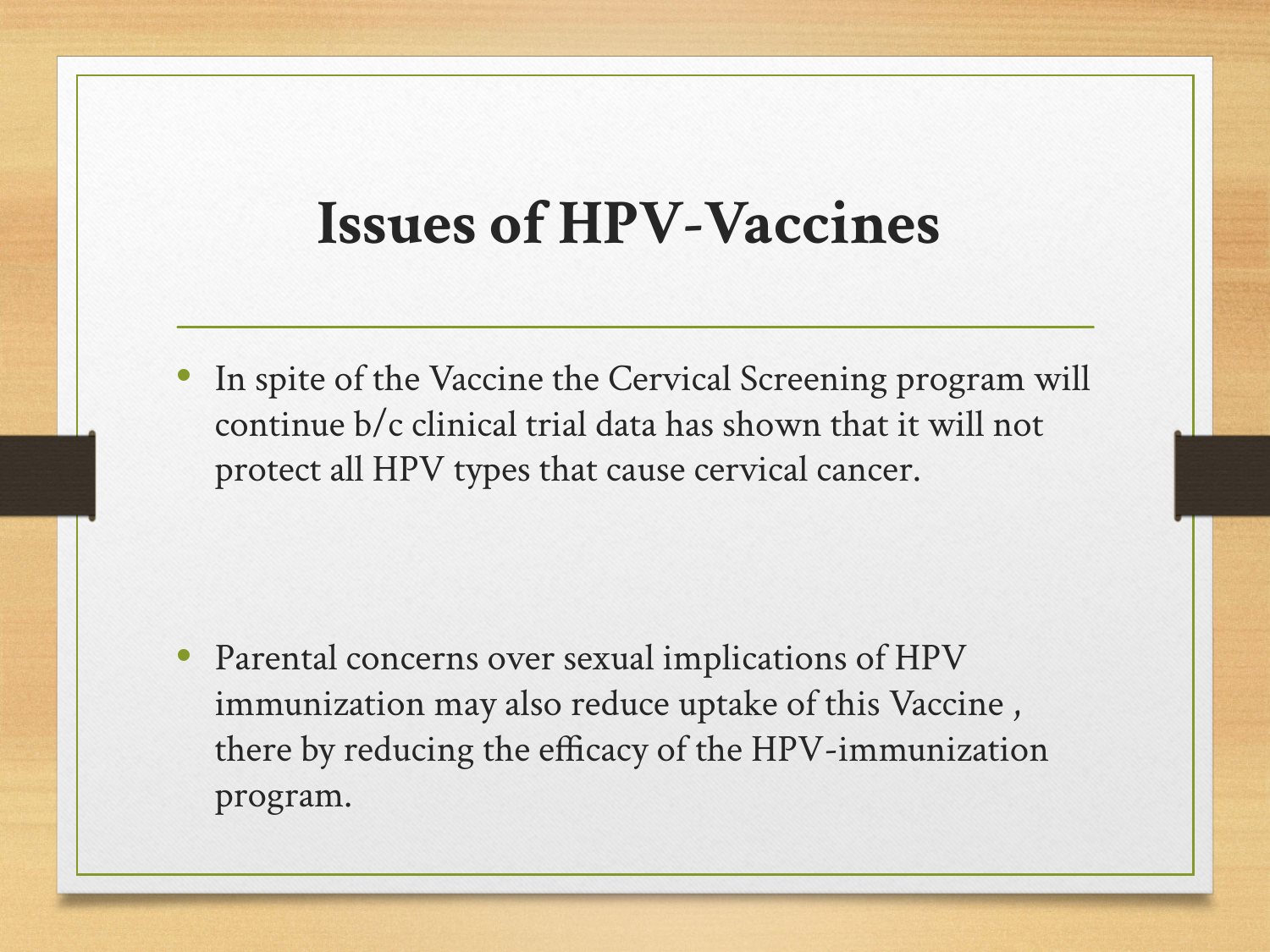

# Issues of HPV-Vaccines
In spite of the Vaccine the Cervical Screening program will continue b/c clinical trial data has shown that it will not protect all HPV types that cause cervical cancer.

Parental concerns over sexual implications of HPV immunization may also reduce uptake of this Vaccine , there by reducing the efficacy of the HPV-immunization program.